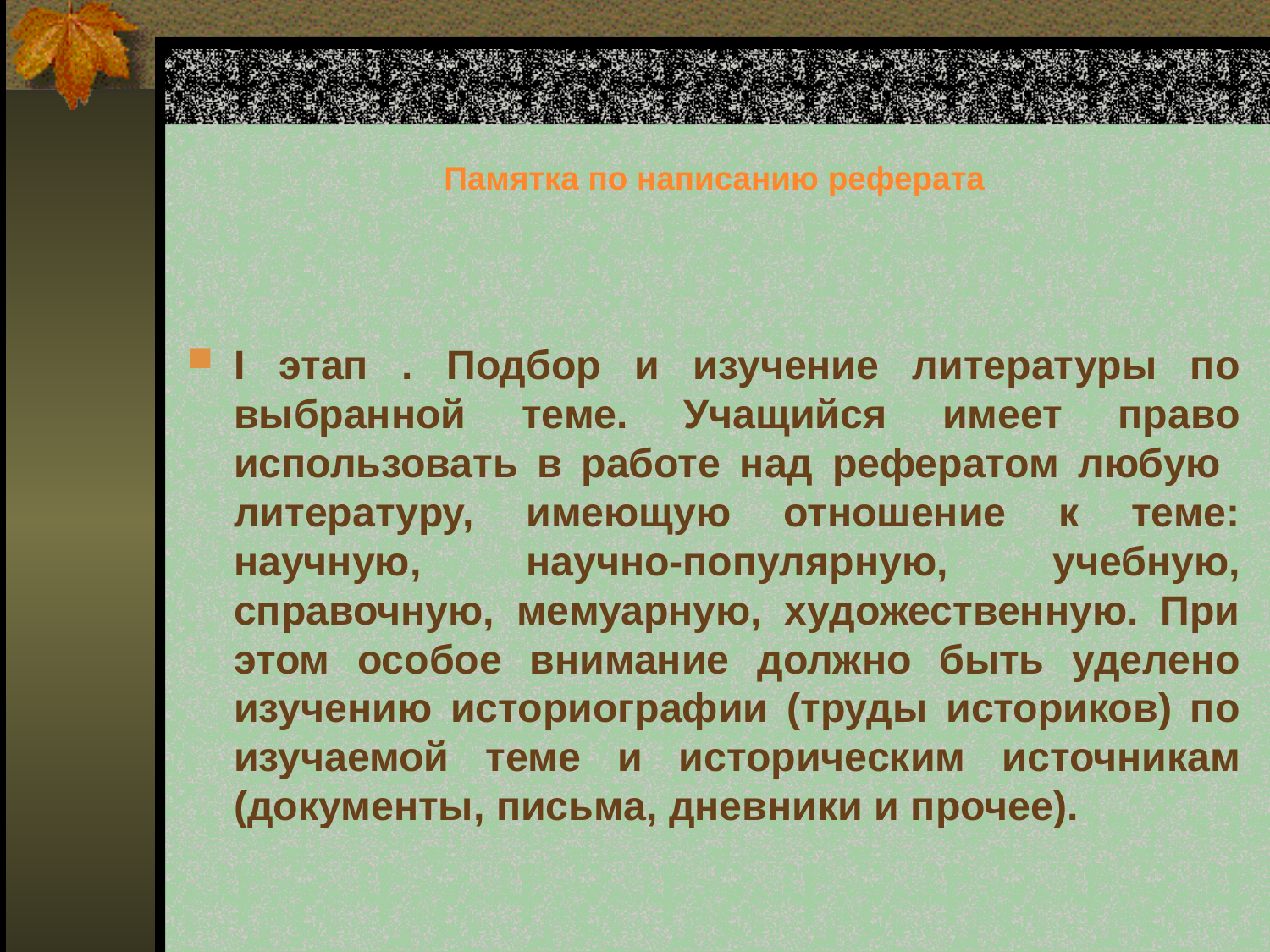

# Памятка по написанию реферата

I этап . Подбор и изучение литературы по выбранной теме. Учащийся имеет право использовать в работе над рефератом любую  литературу, имеющую отношение к теме: научную, научно-популярную, учебную, справочную, мемуарную, художественную. При этом особое внимание должно быть уделено изучению историографии (труды историков) по изучаемой теме и историческим источникам (документы, письма, дневники и прочее).